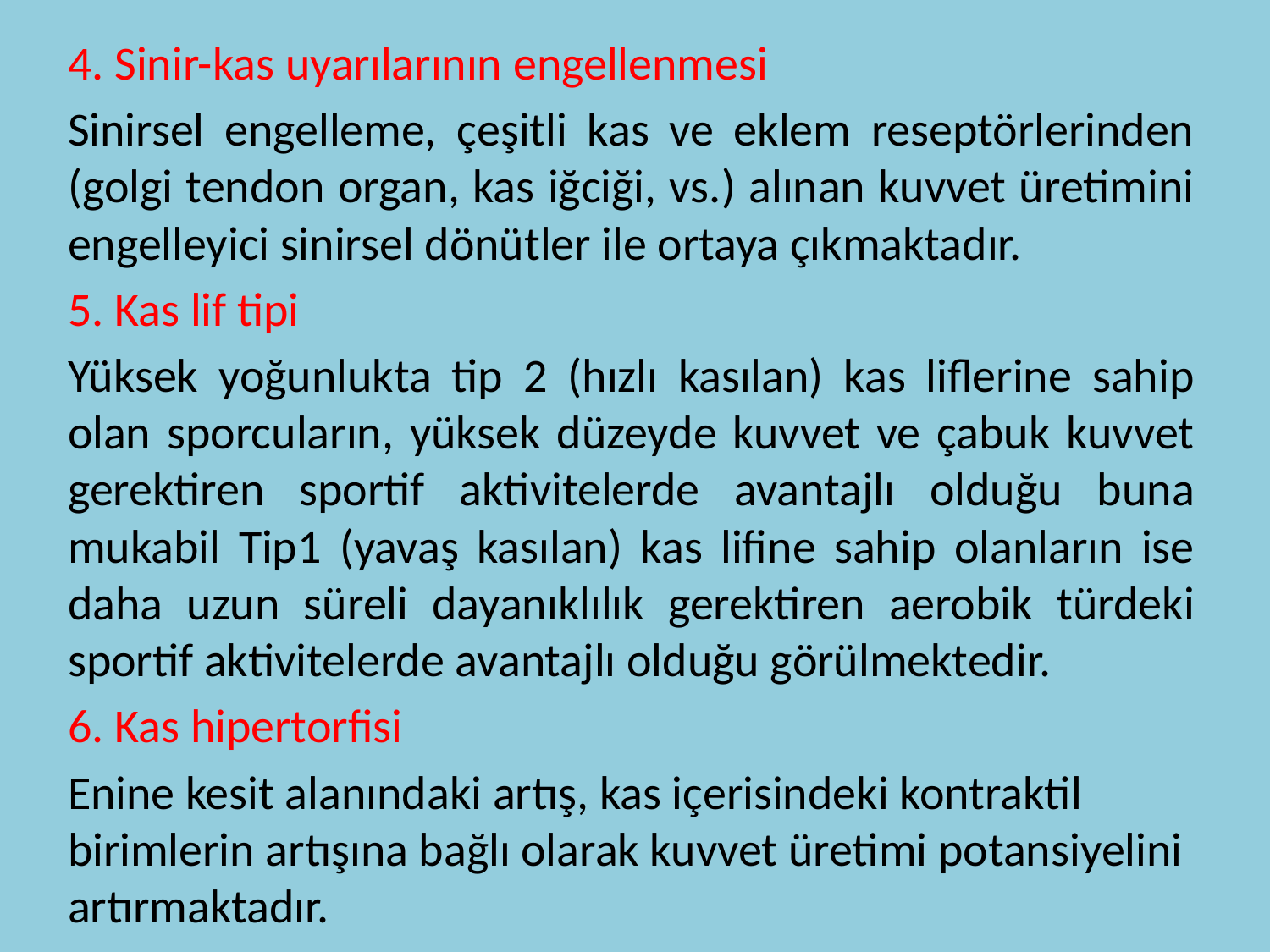

4. Sinir-kas uyarılarının engellenmesi
Sinirsel engelleme, çeşitli kas ve eklem reseptörlerinden (golgi tendon organ, kas iğciği, vs.) alınan kuvvet üretimini engelleyici sinirsel dönütler ile ortaya çıkmaktadır.
5. Kas lif tipi
Yüksek yoğunlukta tip 2 (hızlı kasılan) kas liflerine sahip olan sporcuların, yüksek düzeyde kuvvet ve çabuk kuvvet gerektiren sportif aktivitelerde avantajlı olduğu buna mukabil Tip1 (yavaş kasılan) kas lifine sahip olanların ise daha uzun süreli dayanıklılık gerektiren aerobik türdeki sportif aktivitelerde avantajlı olduğu görülmektedir.
6. Kas hipertorfisi
Enine kesit alanındaki artış, kas içerisindeki kontraktil birimlerin artışına bağlı olarak kuvvet üretimi potansiyelini artırmaktadır.